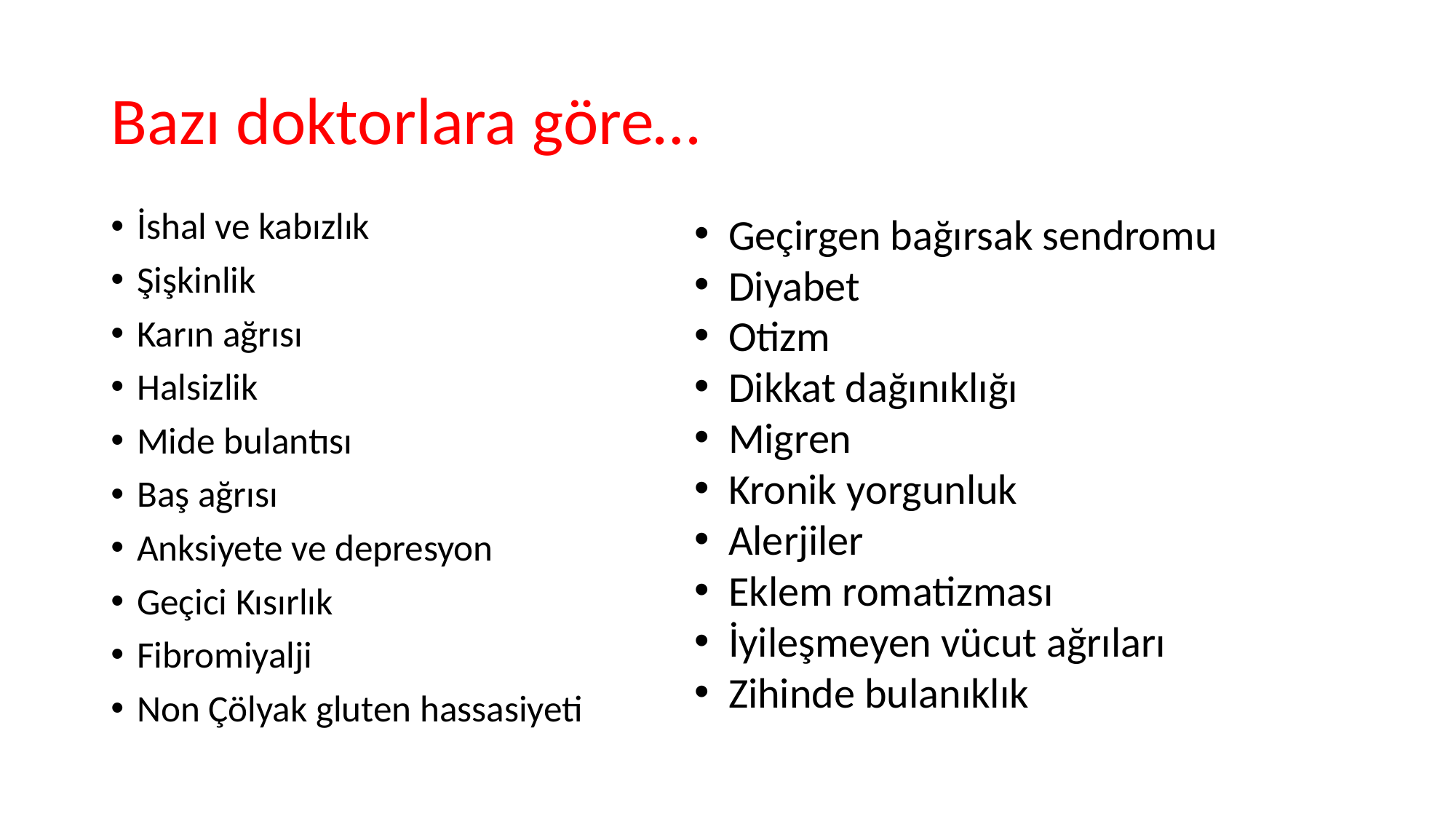

# Bazı doktorlara göre…
İshal ve kabızlık
Şişkinlik
Karın ağrısı
Halsizlik
Mide bulantısı
Baş ağrısı
Anksiyete ve depresyon
Geçici Kısırlık
Fibromiyalji
Non Çölyak gluten hassasiyeti

Geçirgen bağırsak sendromu
Diyabet
Otizm
Dikkat dağınıklığı
Migren
Kronik yorgunluk
Alerjiler
Eklem romatizması
İyileşmeyen vücut ağrıları
Zihinde bulanıklık